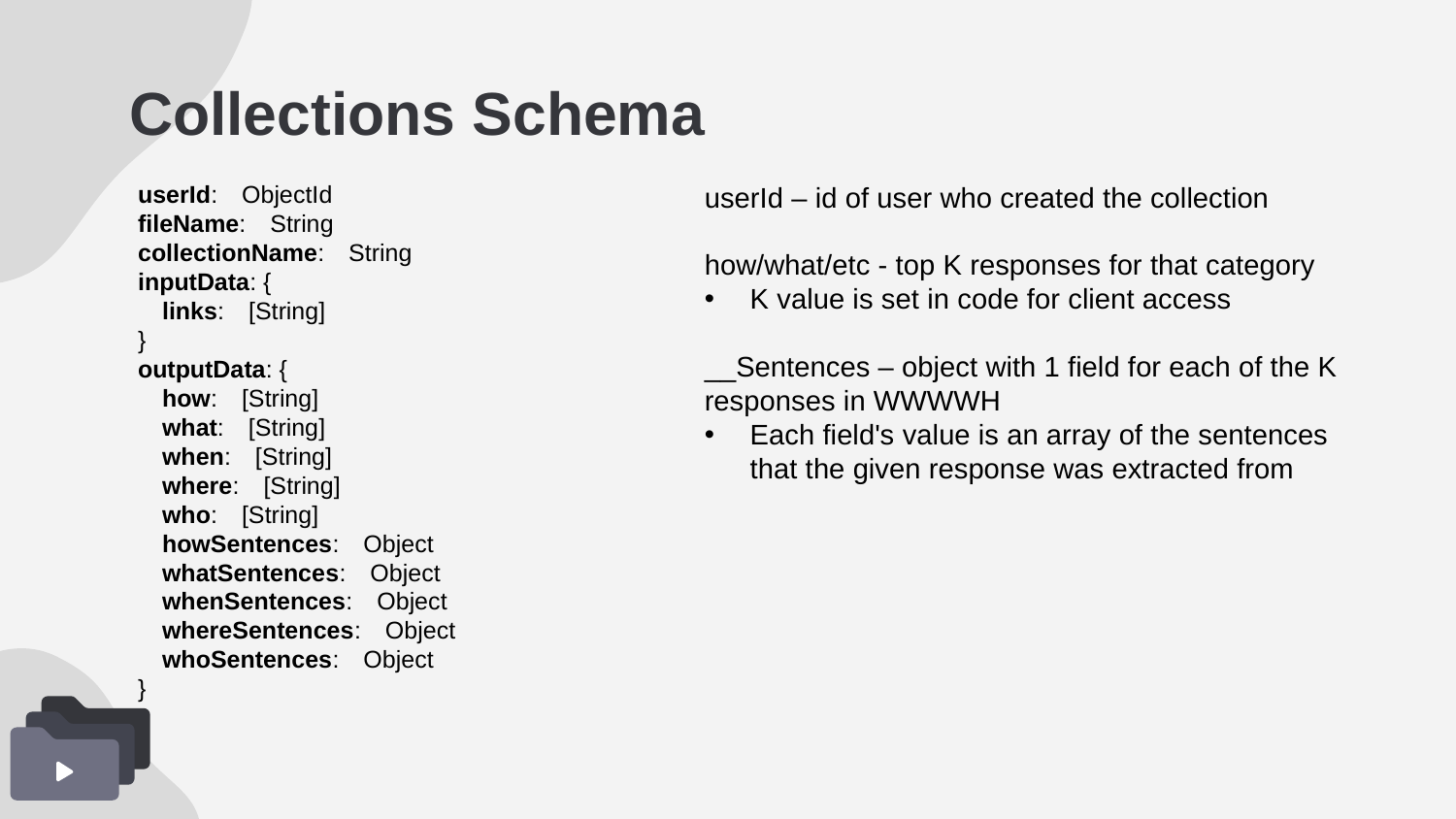

# Collections Schema
userId: ObjectId
fileName: String
collectionName: String
inputData: {
 links: [String]
}
outputData: {
 how: [String]
 what: [String]
 when: [String]
 where: [String]
 who: [String]
 howSentences: Object
 whatSentences: Object
 whenSentences: Object
 whereSentences: Object
 whoSentences: Object
}

userId – id of user who created the collection

how/what/etc - top K responses for that category
K value is set in code for client access

__Sentences – object with 1 field for each of the K responses in WWWWH
Each field's value is an array of the sentences that the given response was extracted from